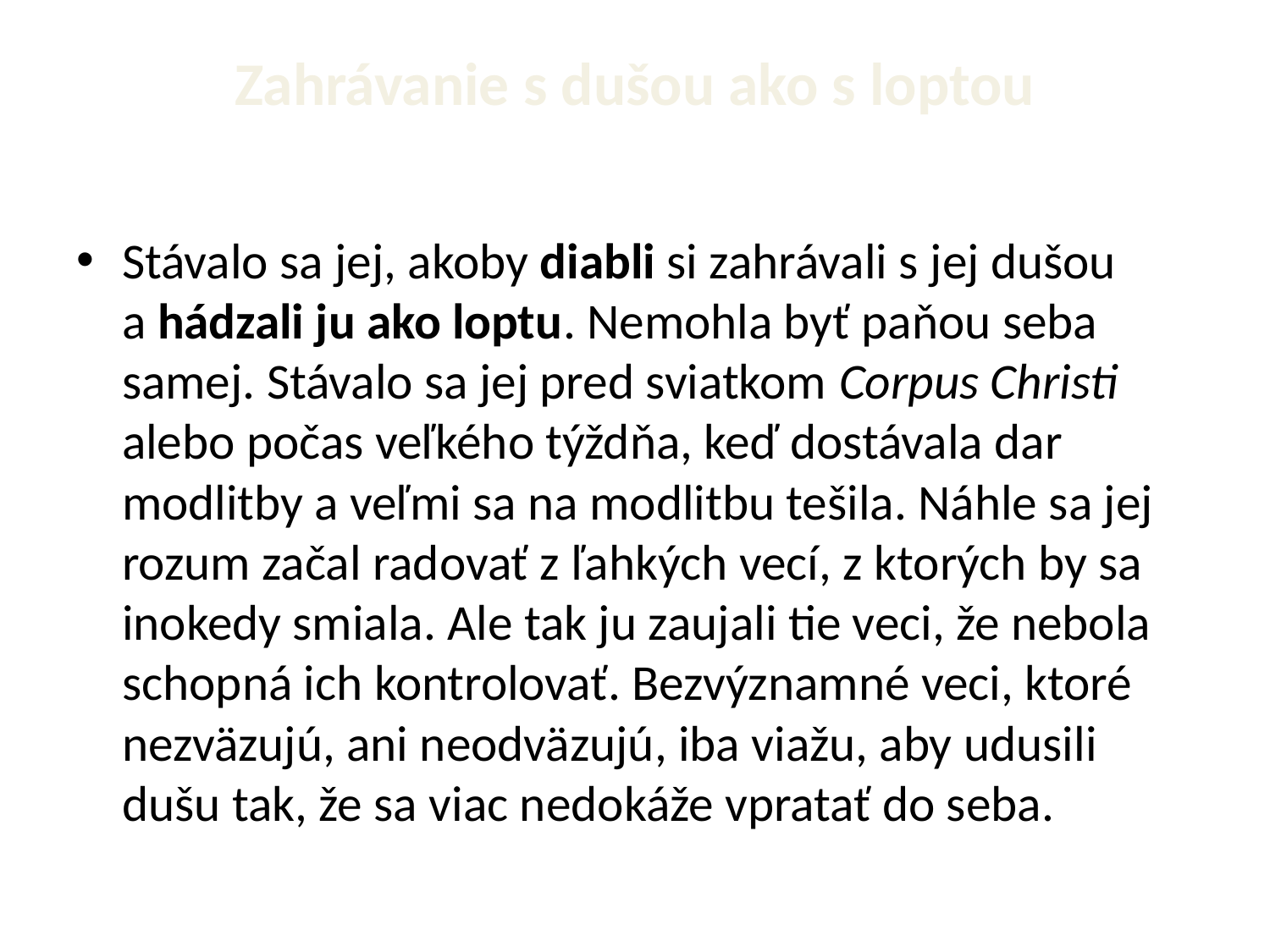

# Zahrávanie s dušou ako s loptou
Stávalo sa jej, akoby diabli si zahrávali s jej dušou a hádzali ju ako loptu. Nemohla byť paňou seba samej. Stávalo sa jej pred sviatkom Corpus Christi alebo počas veľkého týždňa, keď dostávala dar modlitby a veľmi sa na modlitbu tešila. Náhle sa jej rozum začal radovať z ľahkých vecí, z ktorých by sa inokedy smiala. Ale tak ju zaujali tie veci, že nebola schopná ich kontrolovať. Bezvýznamné veci, ktoré nezväzujú, ani neodväzujú, iba viažu, aby udusili dušu tak, že sa viac nedokáže vpratať do seba.